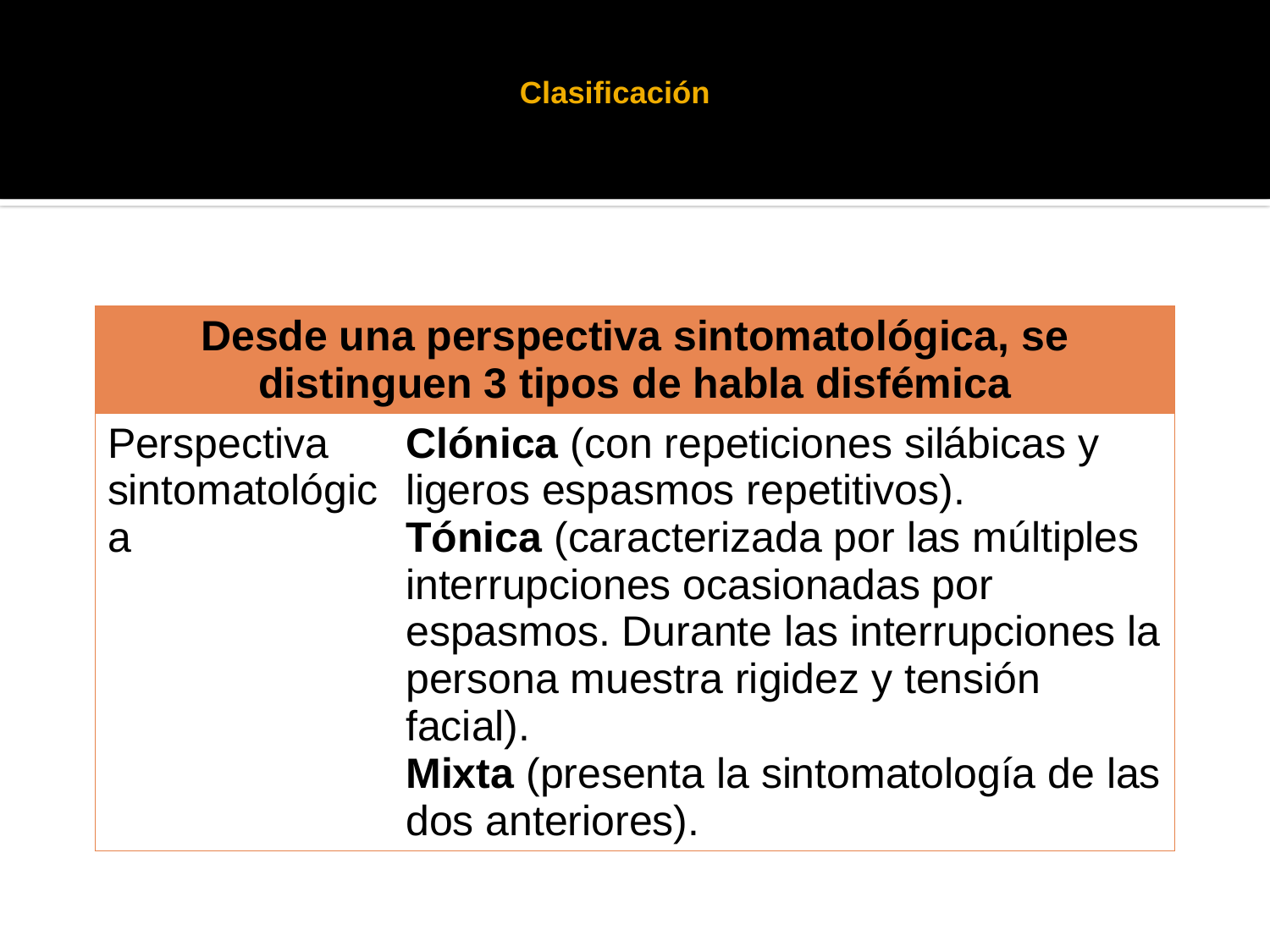

# Clasificación
| Desde una perspectiva sintomatológica, se distinguen 3 tipos de habla disfémica |  |
| --- | --- |
| Perspectiva sintomatológica | Clónica (con repeticiones silábicas y ligeros espasmos repetitivos). Tónica (caracterizada por las múltiples interrupciones ocasionadas por espasmos. Durante las interrupciones la persona muestra rigidez y tensión facial). Mixta (presenta la sintomatología de las dos anteriores). |